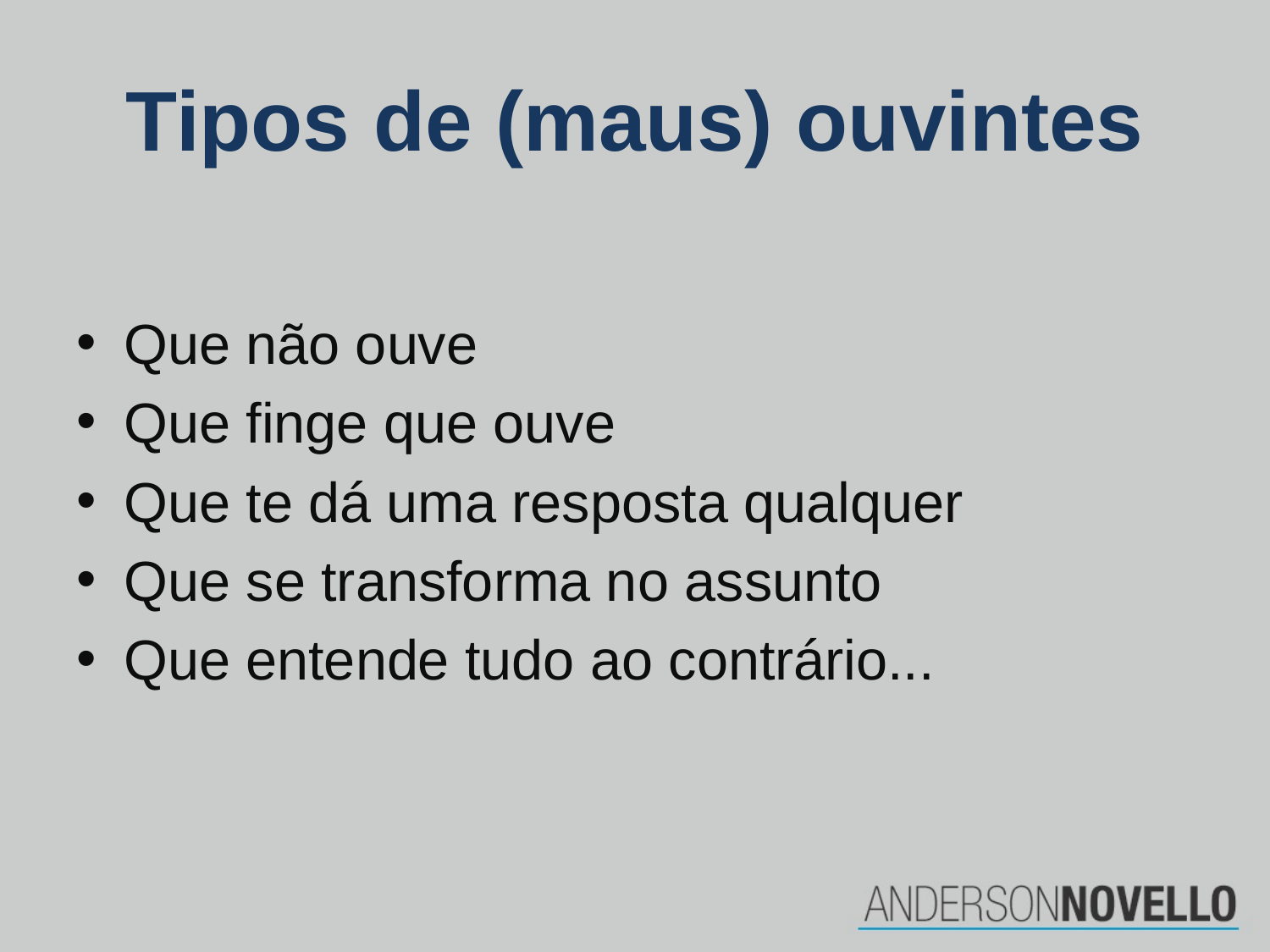

# Tipos de (maus) ouvintes

Que não ouve
Que finge que ouve
Que te dá uma resposta qualquer
Que se transforma no assunto
Que entende tudo ao contrário...